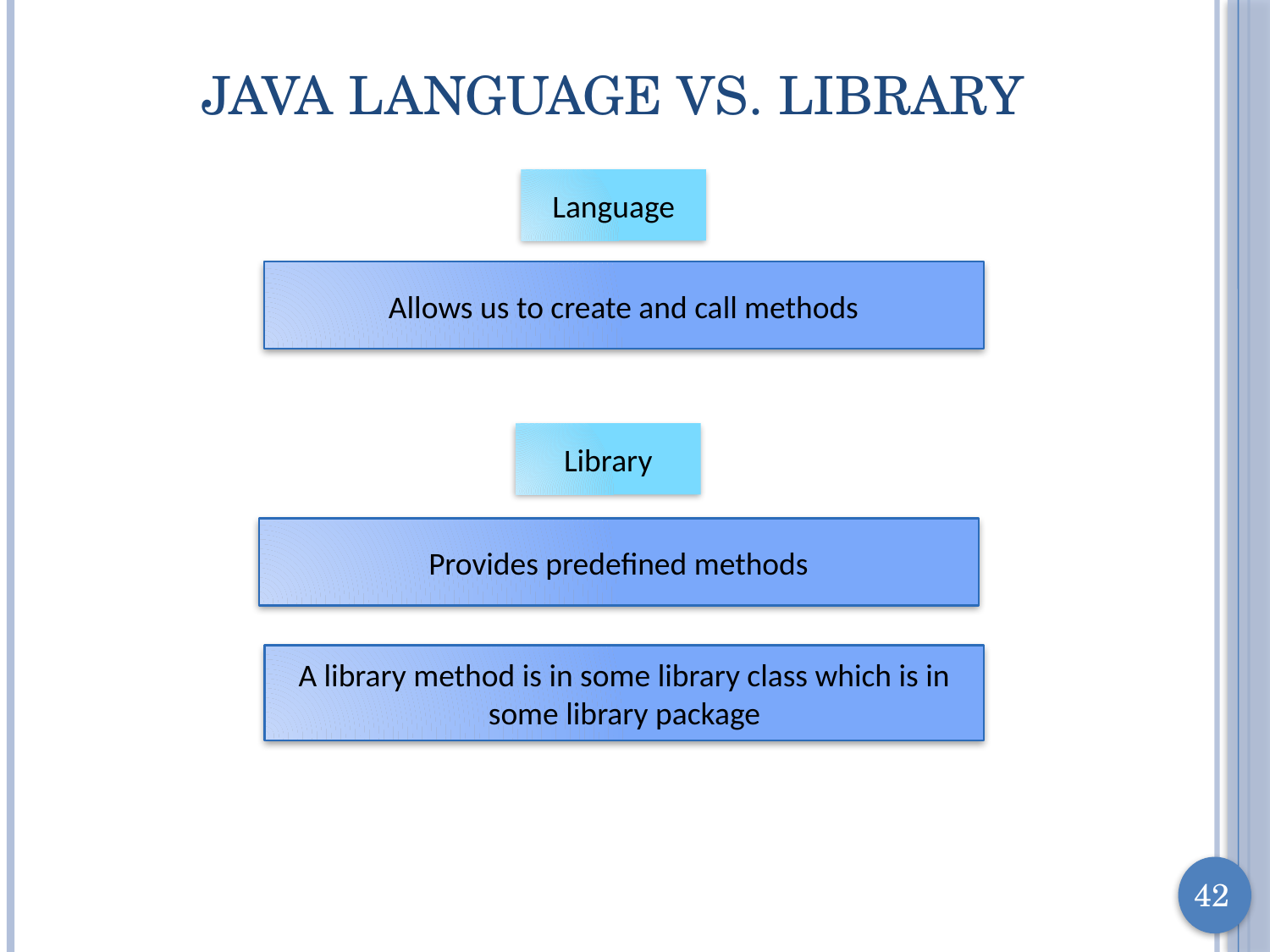

# Java Language vs. Library
Language
Allows us to create and call methods
Library
Provides predefined methods
A library method is in some library class which is in some library package